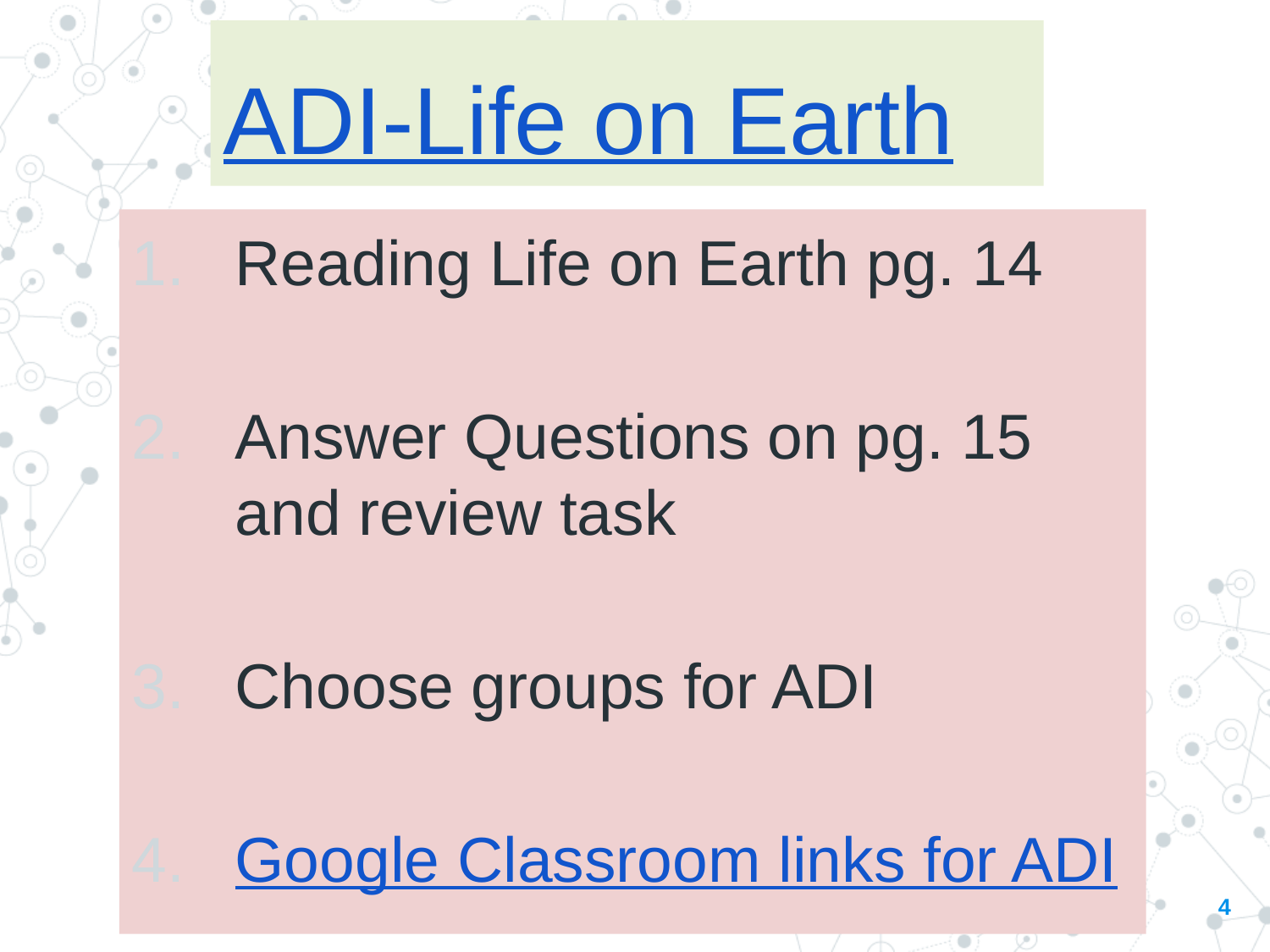

ADI-Life on Earth
Reading Life on Earth pg. 14

Answer Questions on pg. 15 and review task

Choose groups for ADI

Google Classroom links for ADI

4